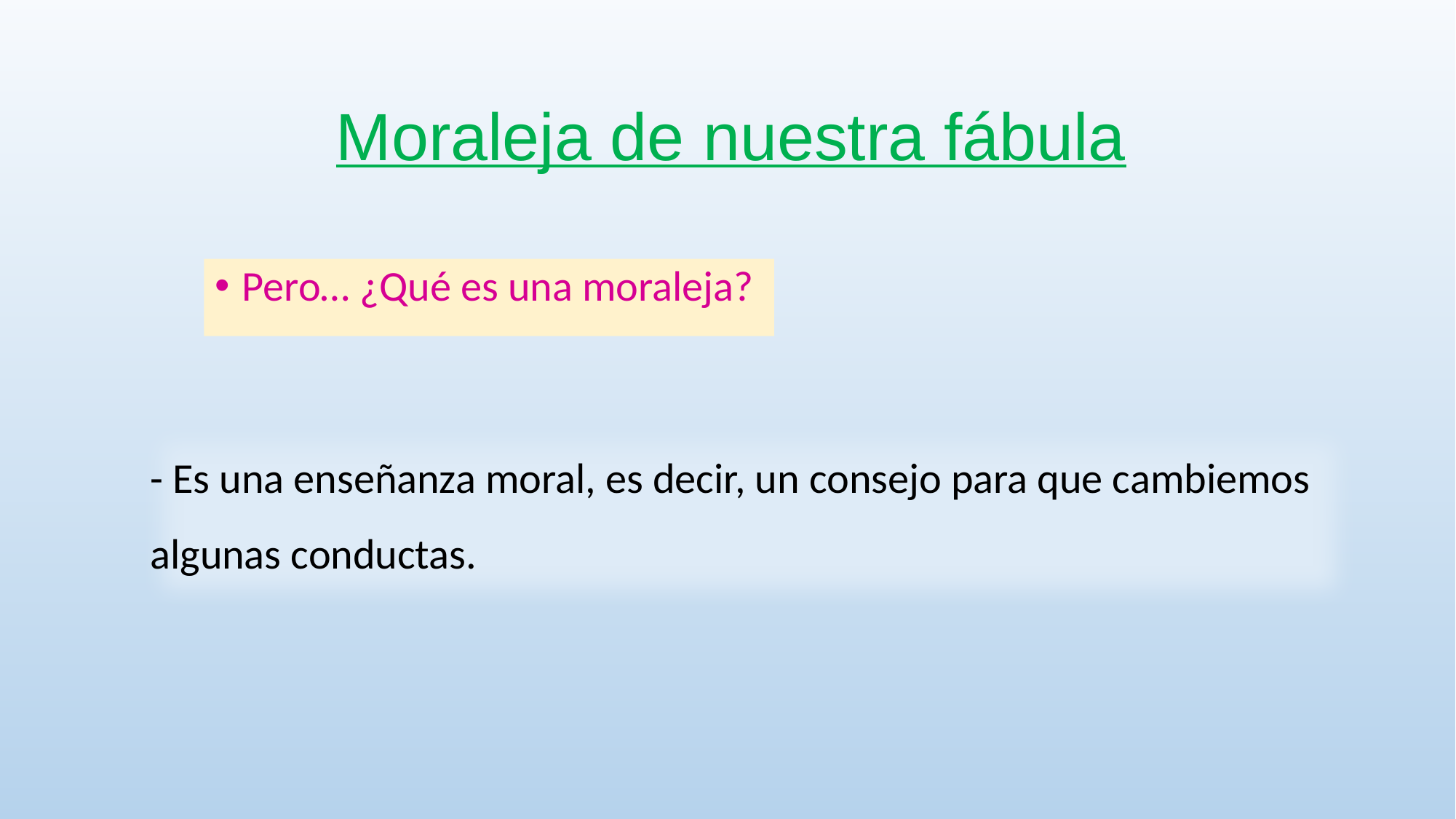

# Moraleja de nuestra fábula
Pero… ¿Qué es una moraleja?
- Es una enseñanza moral, es decir, un consejo para que cambiemos algunas conductas.